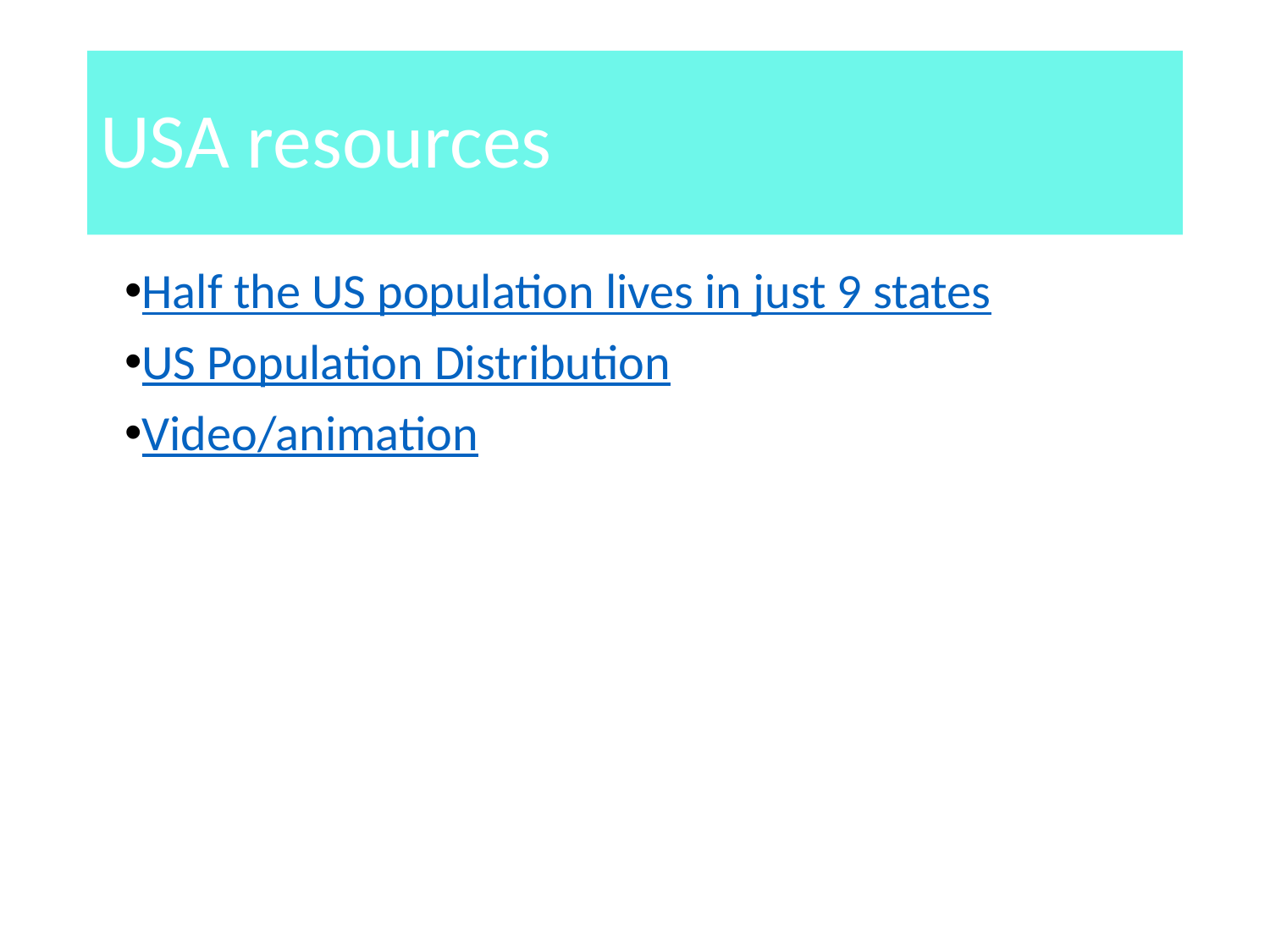

# USA resources
Half the US population lives in just 9 states
US Population Distribution
Video/animation